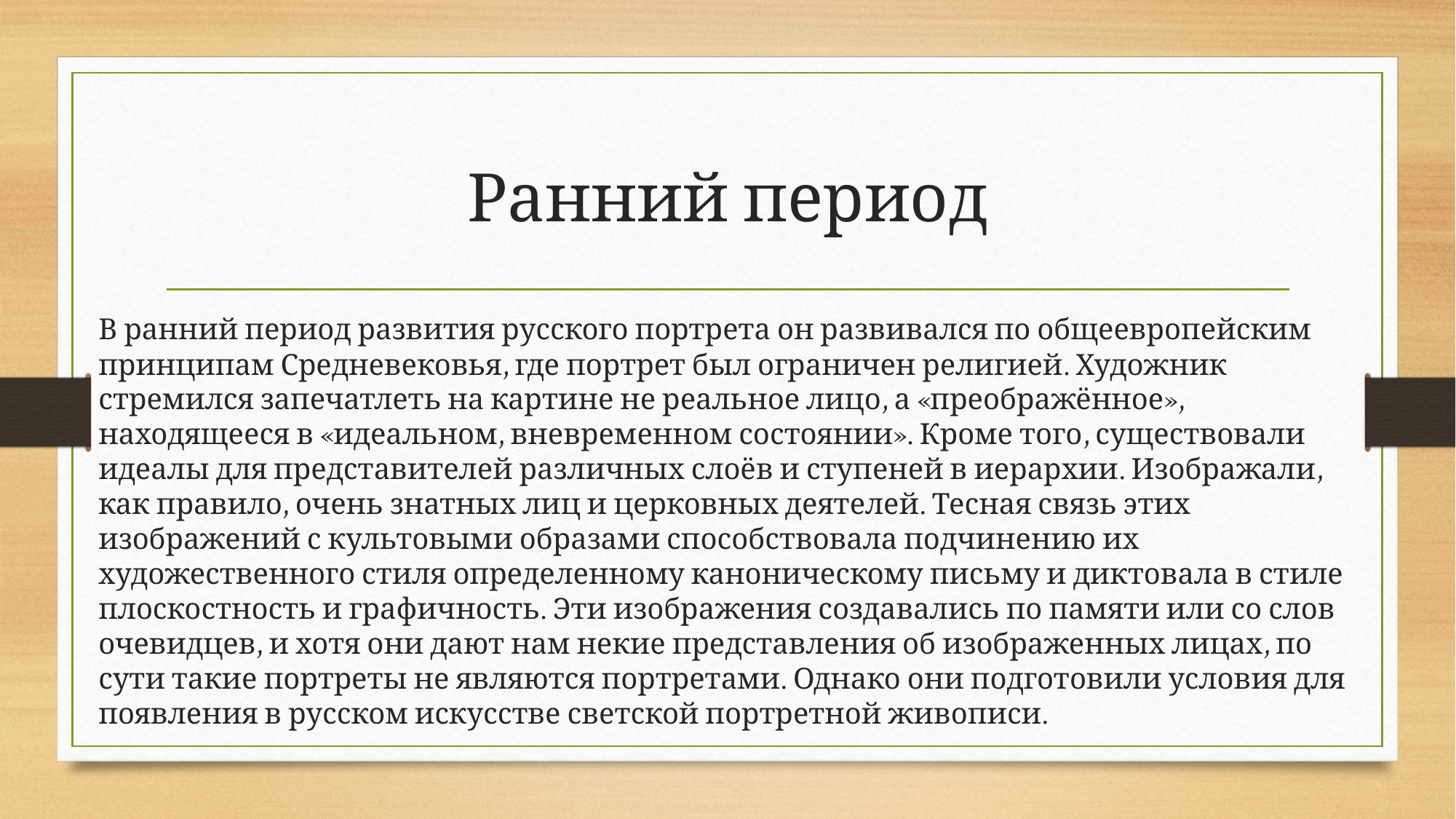

# Ранний период
В ранний период развития русского портрета он развивался по общеевропейским принципам Средневековья, где портрет был ограничен религией. Художник стремился запечатлеть на картине не реальное лицо, а «преображённое», находящееся в «идеальном, вневременном состоянии». Кроме того, существовали идеалы для представителей различных слоёв и ступеней в иерархии. Изображали, как правило, очень знатных лиц и церковных деятелей. Тесная связь этих изображений с культовыми образами способствовала подчинению их художественного стиля определенному каноническому письму и диктовала в стиле плоскостность и графичность. Эти изображения создавались по памяти или со слов очевидцев, и хотя они дают нам некие представления об изображенных лицах, по сути такие портреты не являются портретами. Однако они подготовили условия для появления в русском искусстве светской портретной живописи.